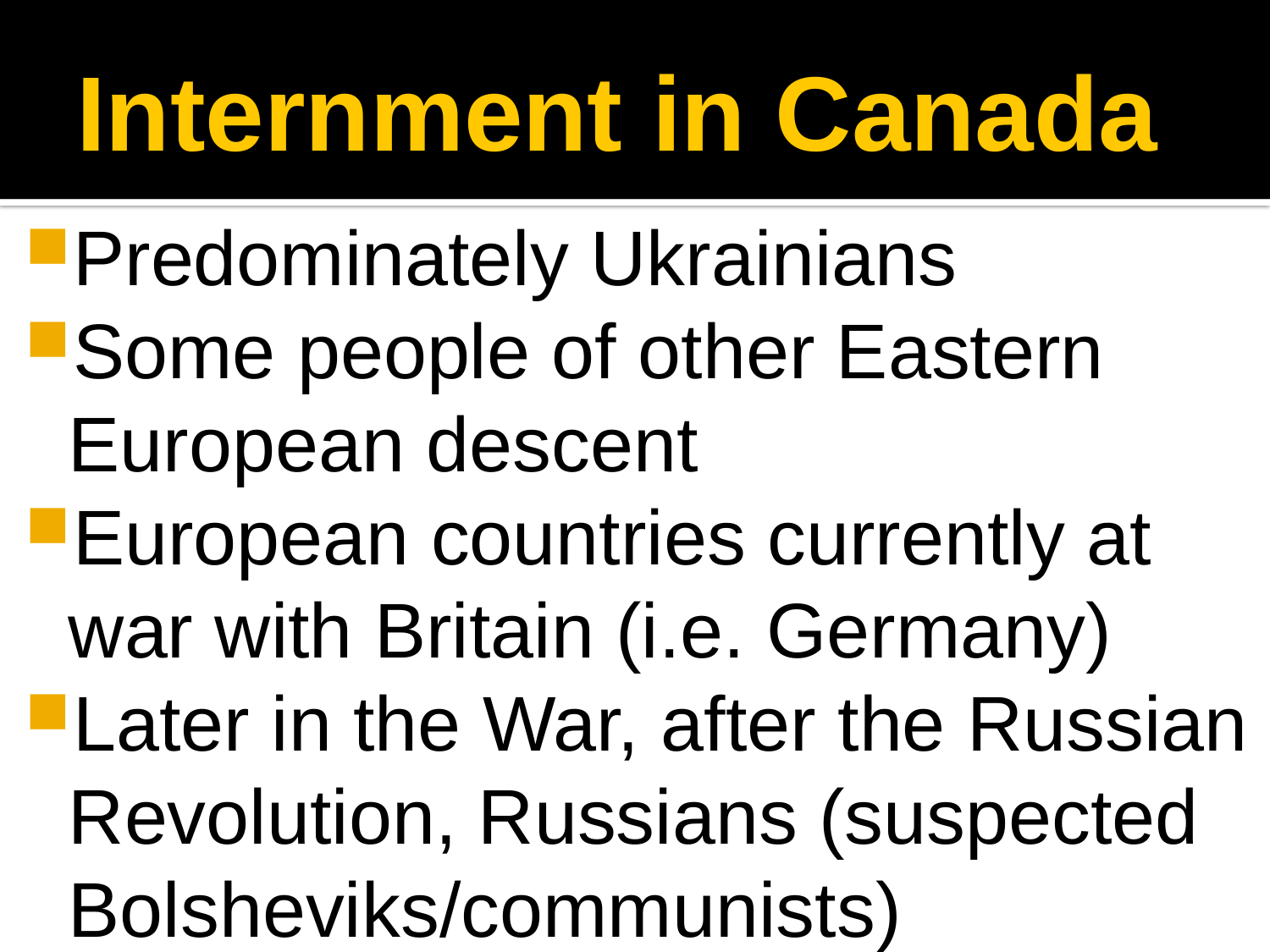

# Internment in Canada
Predominately Ukrainians
Some people of other Eastern European descent
European countries currently at war with Britain (i.e. Germany)
Later in the War, after the Russian Revolution, Russians (suspected Bolsheviks/communists)